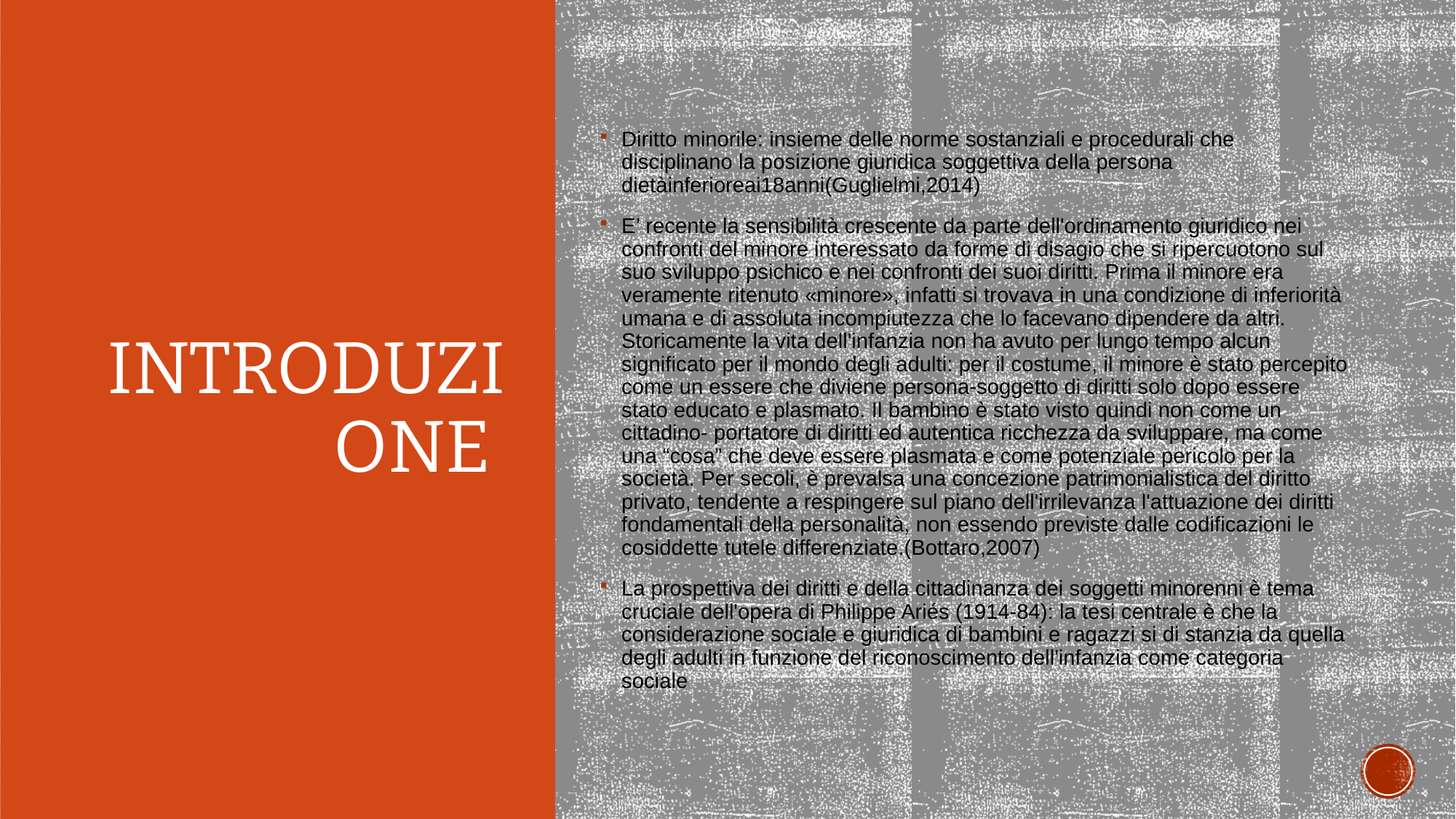

Diritto minorile: insieme delle norme sostanziali e procedurali che disciplinano la posizione giuridica soggettiva della persona dietàinferioreai18anni(Guglielmi,2014)
E’ recente la sensibilità crescente da parte dell'ordinamento giuridico nei confronti del minore interessato da forme di disagio che si ripercuotono sul suo sviluppo psichico e nei confronti dei suoi diritti. Prima il minore era veramente ritenuto «minore», infatti si trovava in una condizione di inferiorità umana e di assoluta incompiutezza che lo facevano dipendere da altri. Storicamente la vita dell'infanzia non ha avuto per lungo tempo alcun significato per il mondo degli adulti: per il costume, il minore è stato percepito come un essere che diviene persona-soggetto di diritti solo dopo essere stato educato e plasmato. Il bambino è stato visto quindi non come un cittadino- portatore di diritti ed autentica ricchezza da sviluppare, ma come una “cosa” che deve essere plasmata e come potenziale pericolo per la società. Per secoli, è prevalsa una concezione patrimonialistica del diritto privato, tendente a respingere sul piano dell'irrilevanza l'attuazione dei diritti fondamentali della personalità, non essendo previste dalle codificazioni le cosiddette tutele differenziate.(Bottaro,2007)
La prospettiva dei diritti e della cittadinanza dei soggetti minorenni è tema cruciale dell'opera di Philippe Ariés (1914-84): la tesi centrale è che la considerazione sociale e giuridica di bambini e ragazzi si di stanzia da quella degli adulti in funzione del riconoscimento dell'infanzia come categoria sociale
# INTroduzione